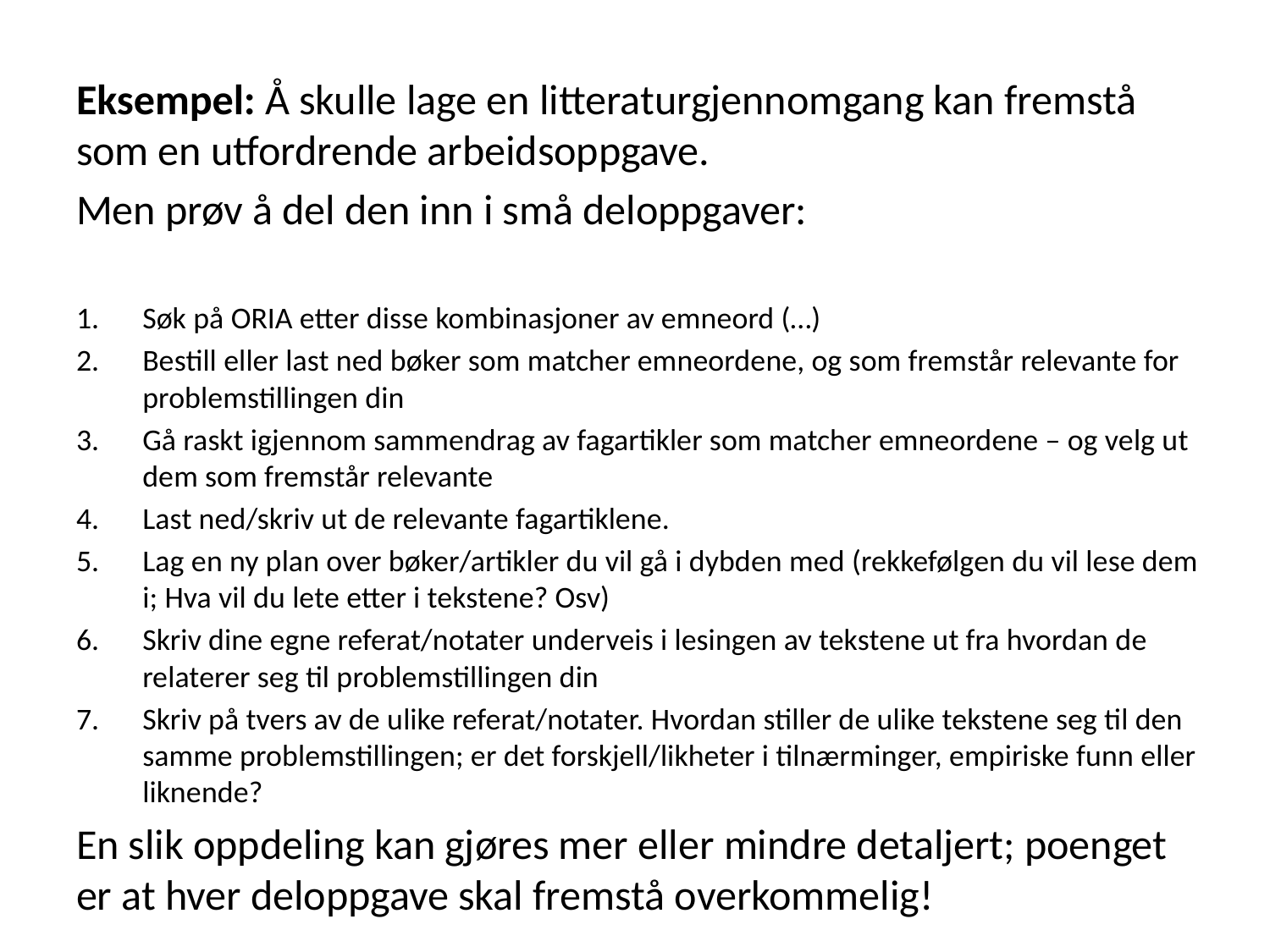

Eksempel: Å skulle lage en litteraturgjennomgang kan fremstå som en utfordrende arbeidsoppgave.
Men prøv å del den inn i små deloppgaver:

Søk på ORIA etter disse kombinasjoner av emneord (…)
Bestill eller last ned bøker som matcher emneordene, og som fremstår relevante for problemstillingen din
Gå raskt igjennom sammendrag av fagartikler som matcher emneordene – og velg ut dem som fremstår relevante
Last ned/skriv ut de relevante fagartiklene.
Lag en ny plan over bøker/artikler du vil gå i dybden med (rekkefølgen du vil lese dem i; Hva vil du lete etter i tekstene? Osv)
Skriv dine egne referat/notater underveis i lesingen av tekstene ut fra hvordan de relaterer seg til problemstillingen din
Skriv på tvers av de ulike referat/notater. Hvordan stiller de ulike tekstene seg til den samme problemstillingen; er det forskjell/likheter i tilnærminger, empiriske funn eller liknende?
En slik oppdeling kan gjøres mer eller mindre detaljert; poenget er at hver deloppgave skal fremstå overkommelig!